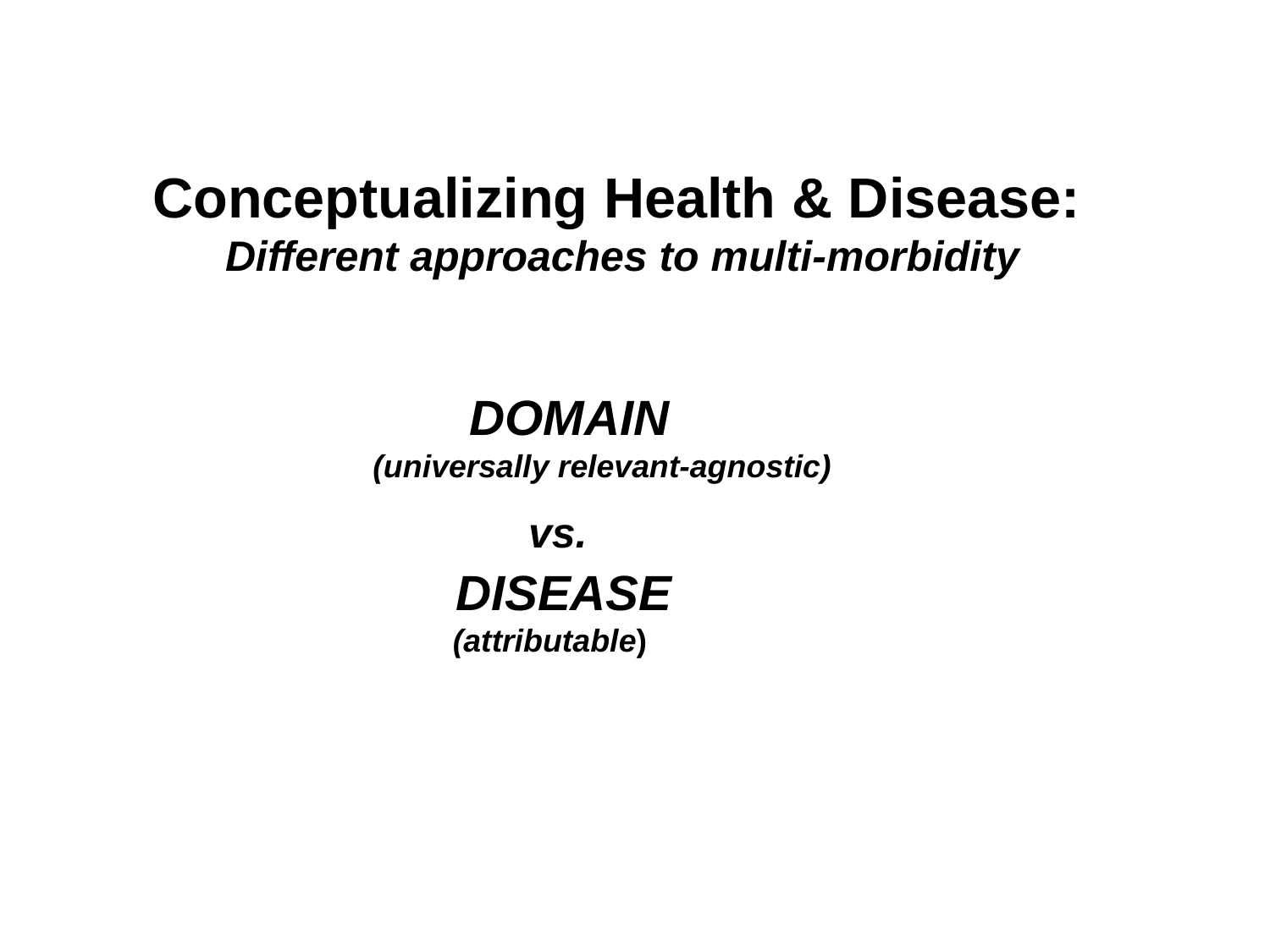

Conceptualizing Health & Disease:
 Different approaches to multi-morbidity
                  DOMAIN
                 (universally relevant-agnostic)
		   vs.
                 DISEASE
                          (attributable)